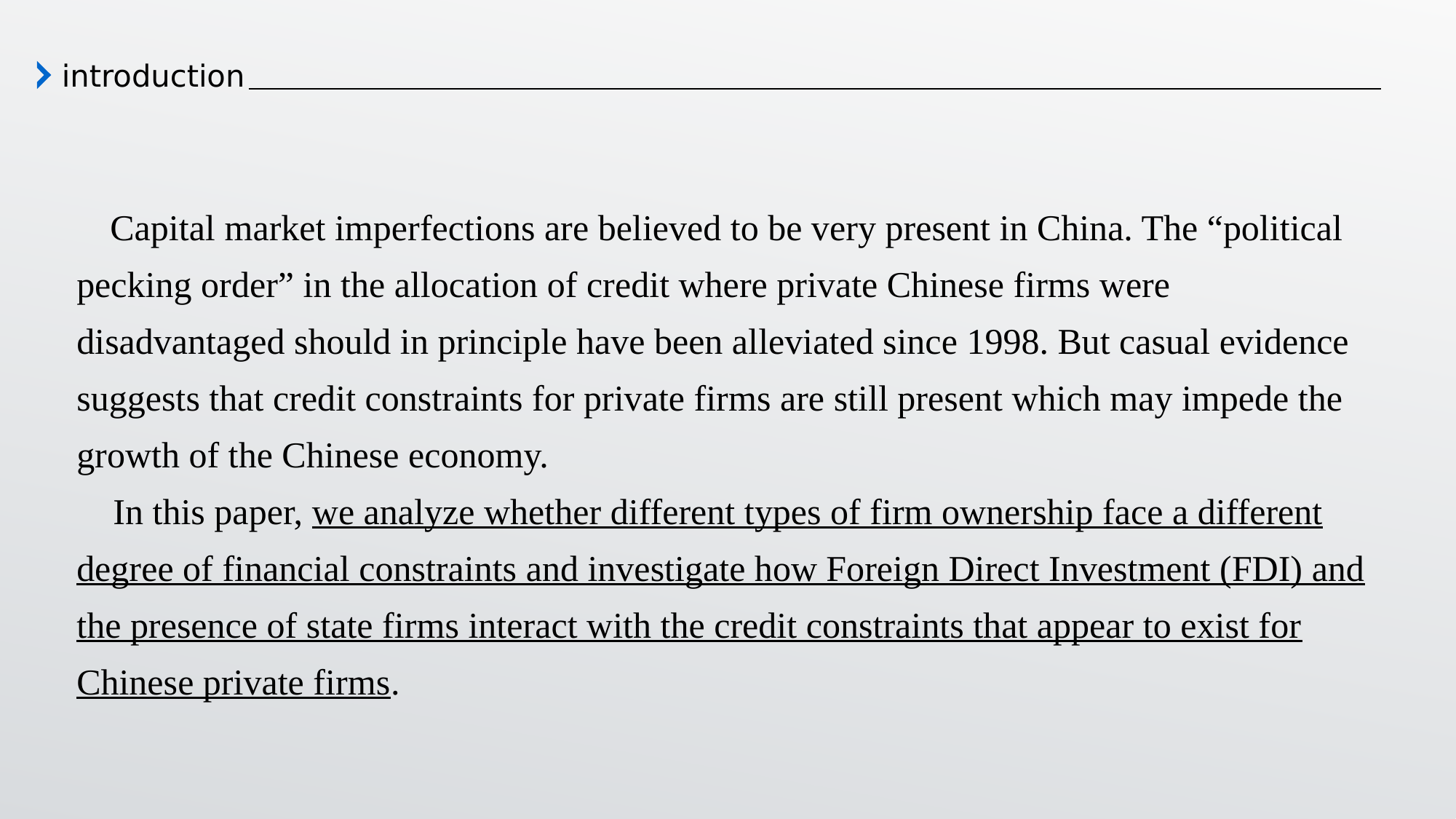

introduction

    Capital market imperfections are believed to be very present in China. The “political pecking order” in the allocation of credit where private Chinese firms were disadvantaged should in principle have been alleviated since 1998. But casual evidence suggests that credit constraints for private firms are still present which may impede the growth of the Chinese economy.
    In this paper, we analyze whether different types of firm ownership face a different degree of financial constraints and investigate how Foreign Direct Investment (FDI) and the presence of state firms interact with the credit constraints that appear to exist for Chinese private firms.